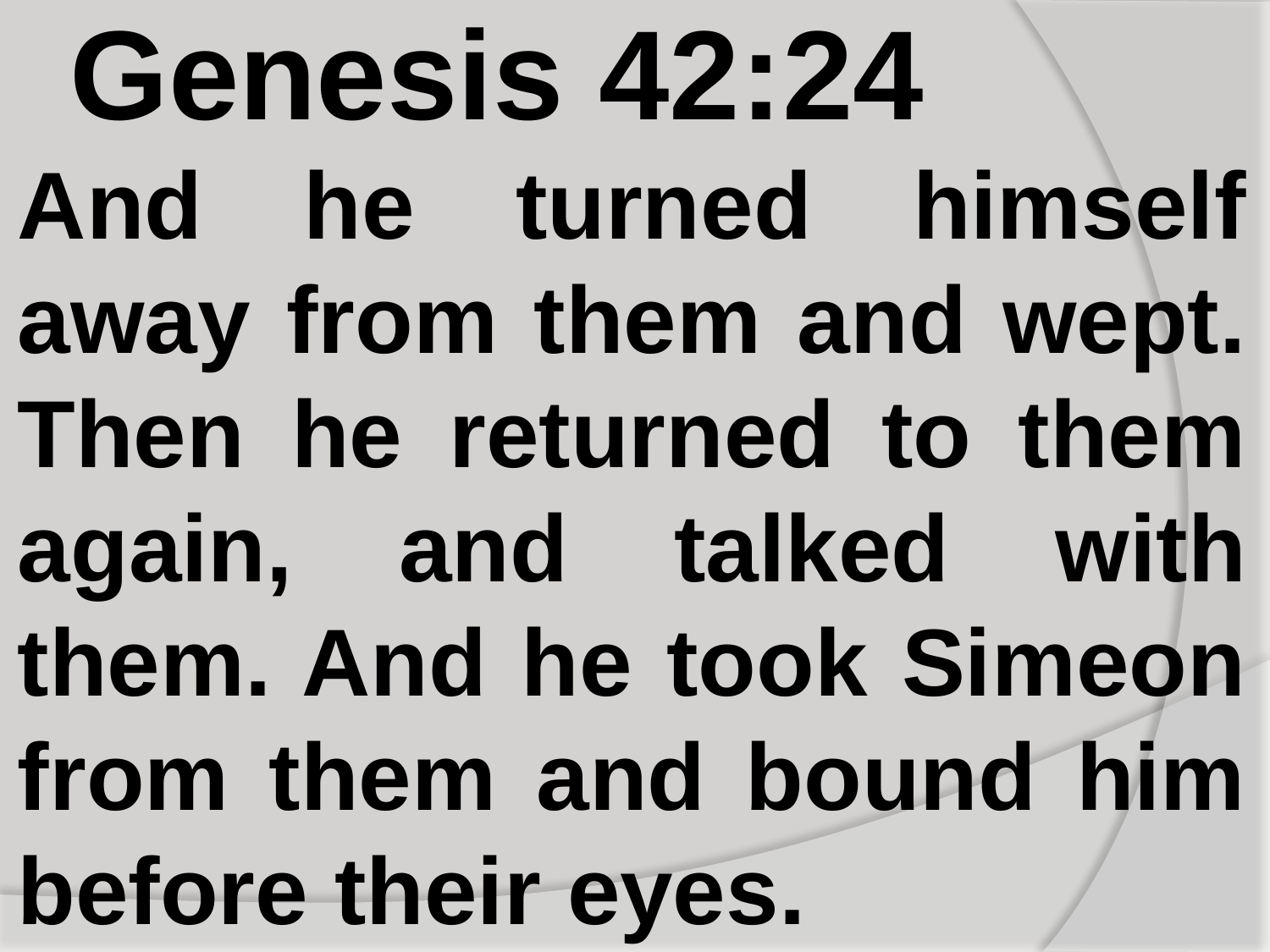

# Genesis 42:24
And he turned himself away from them and wept. Then he returned to them again, and talked with them. And he took Simeon from them and bound him before their eyes.